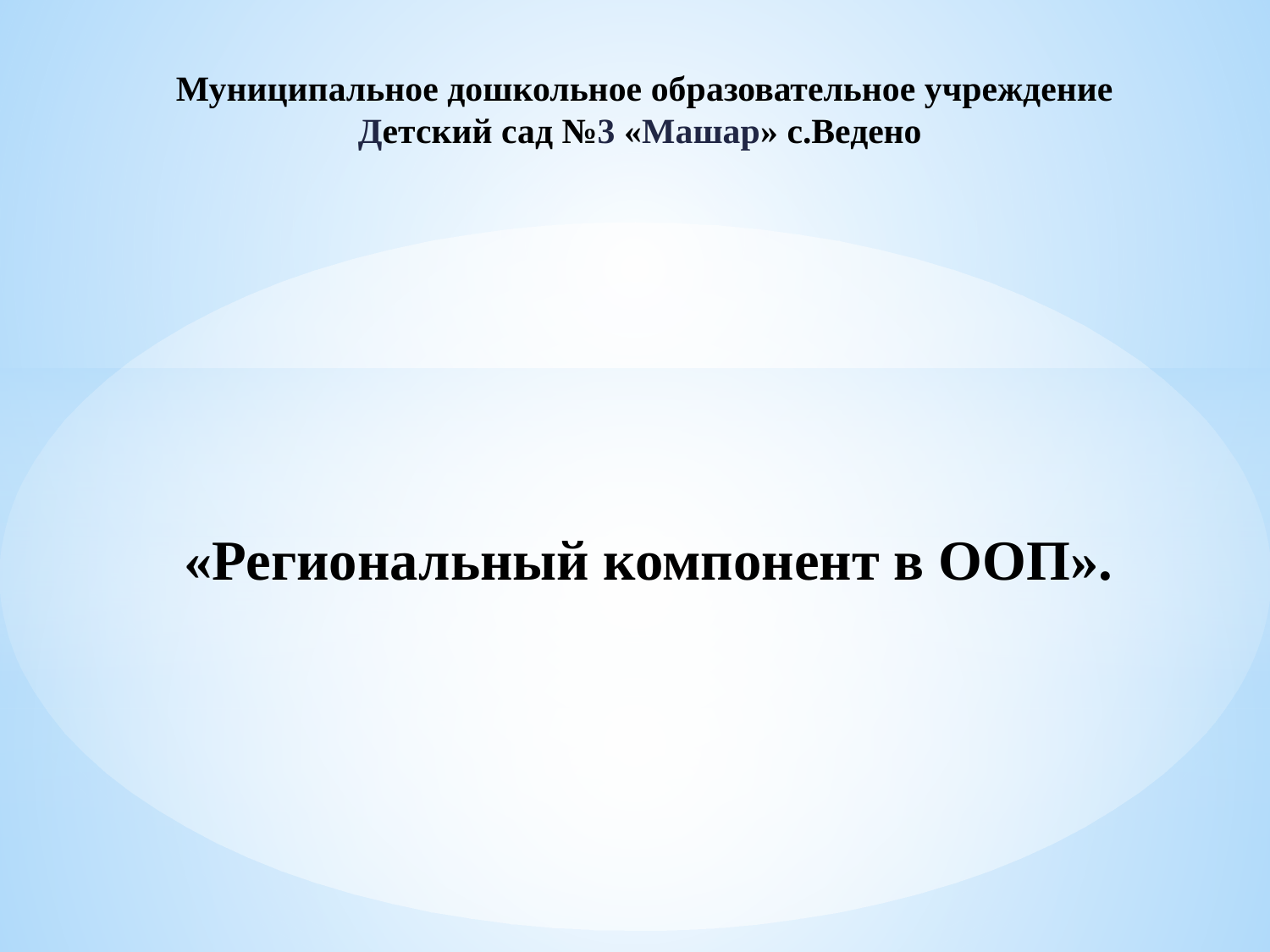

Муниципальное дошкольное образовательное учреждение Детский сад №3 «Машар» с.Ведено
# «Региональный компонент в ООП».